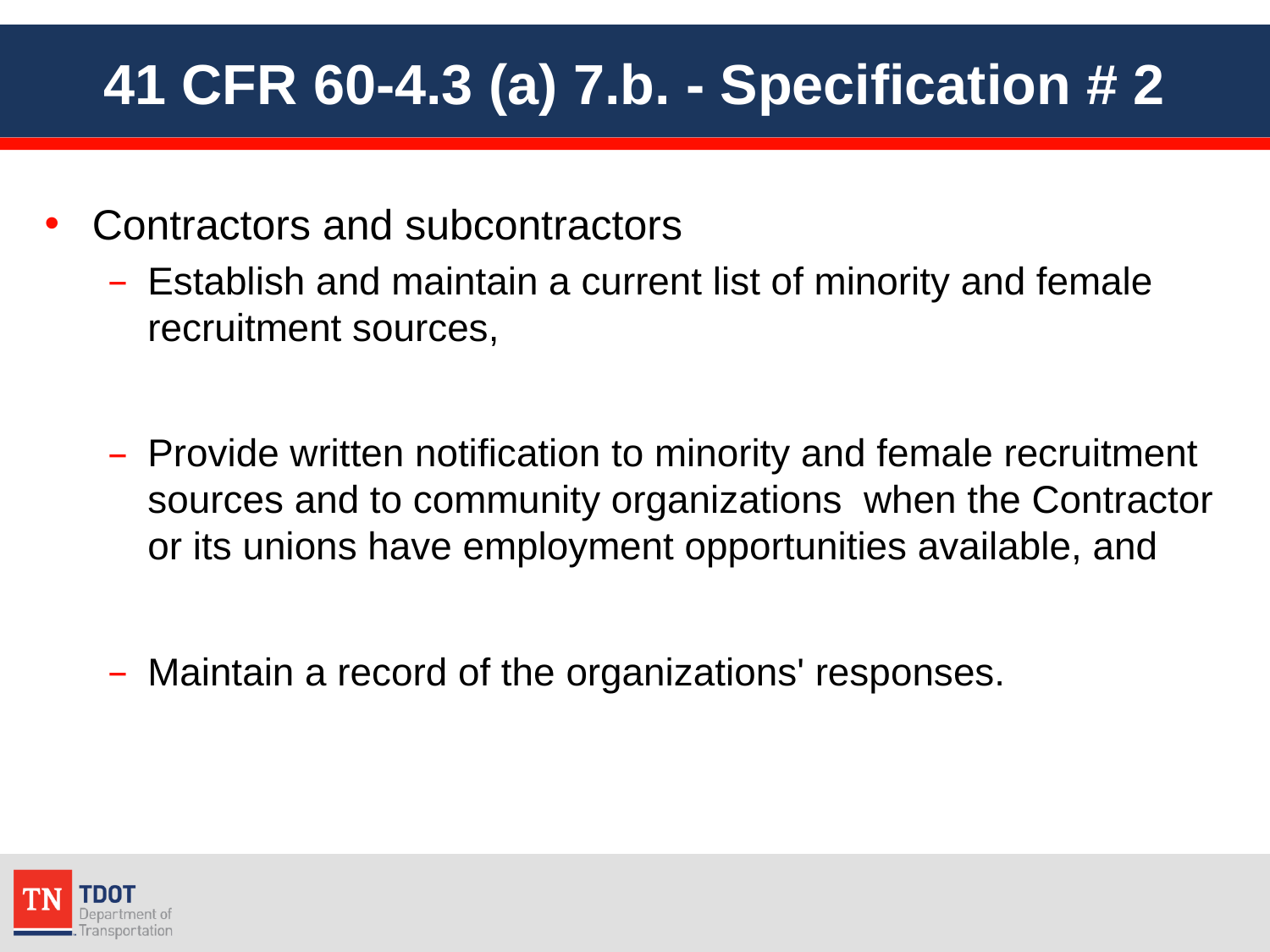

# 41 CFR 60-4.3 (a) 7.b. - Specification # 2
Contractors and subcontractors
Establish and maintain a current list of minority and female recruitment sources,

Provide written notification to minority and female recruitment sources and to community organizations  when the Contractor or its unions have employment opportunities available, and

Maintain a record of the organizations' responses.